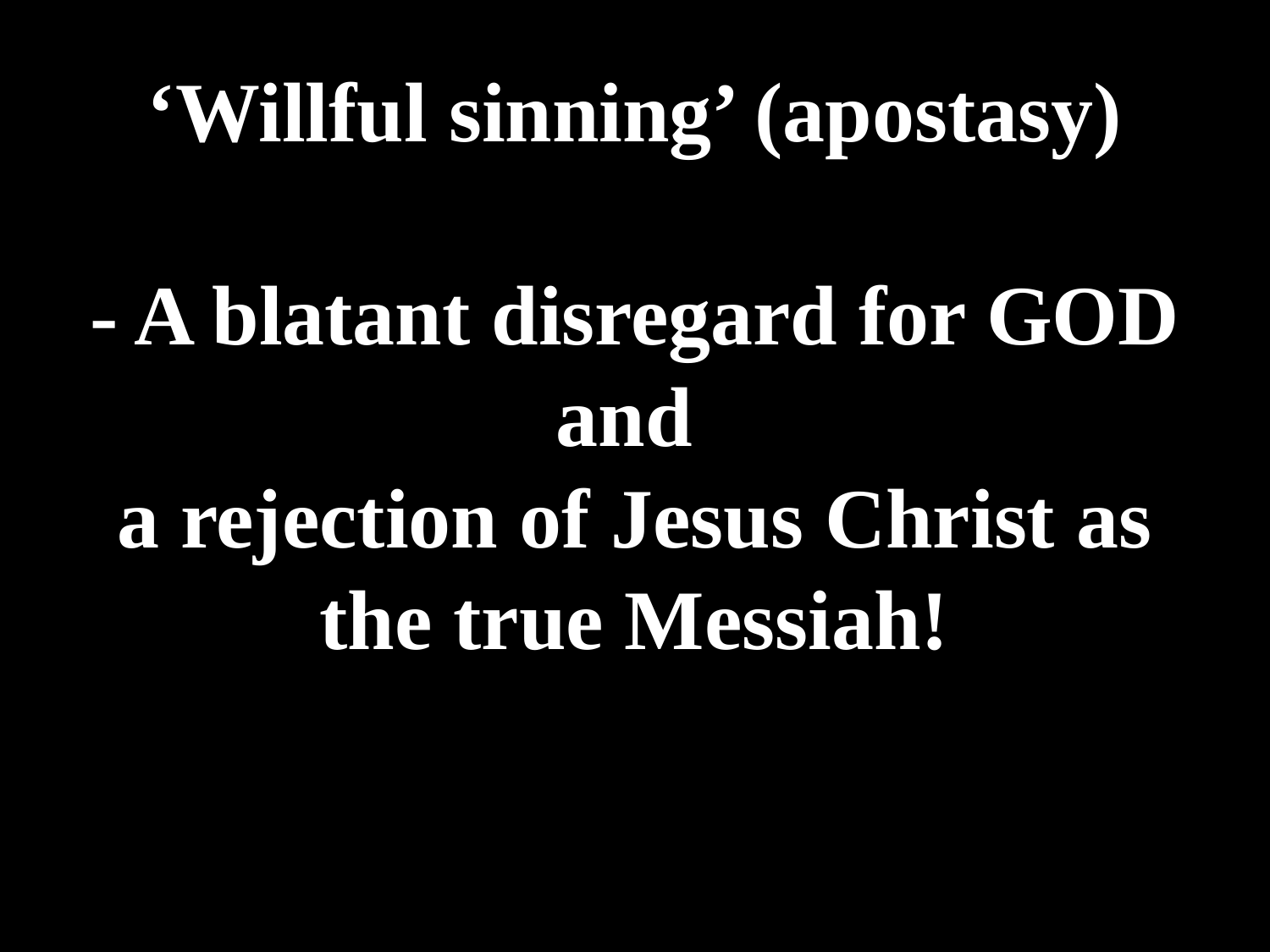

# ‘Willful sinning’ (apostasy) - A blatant disregard for GOD and a rejection of Jesus Christ as the true Messiah!